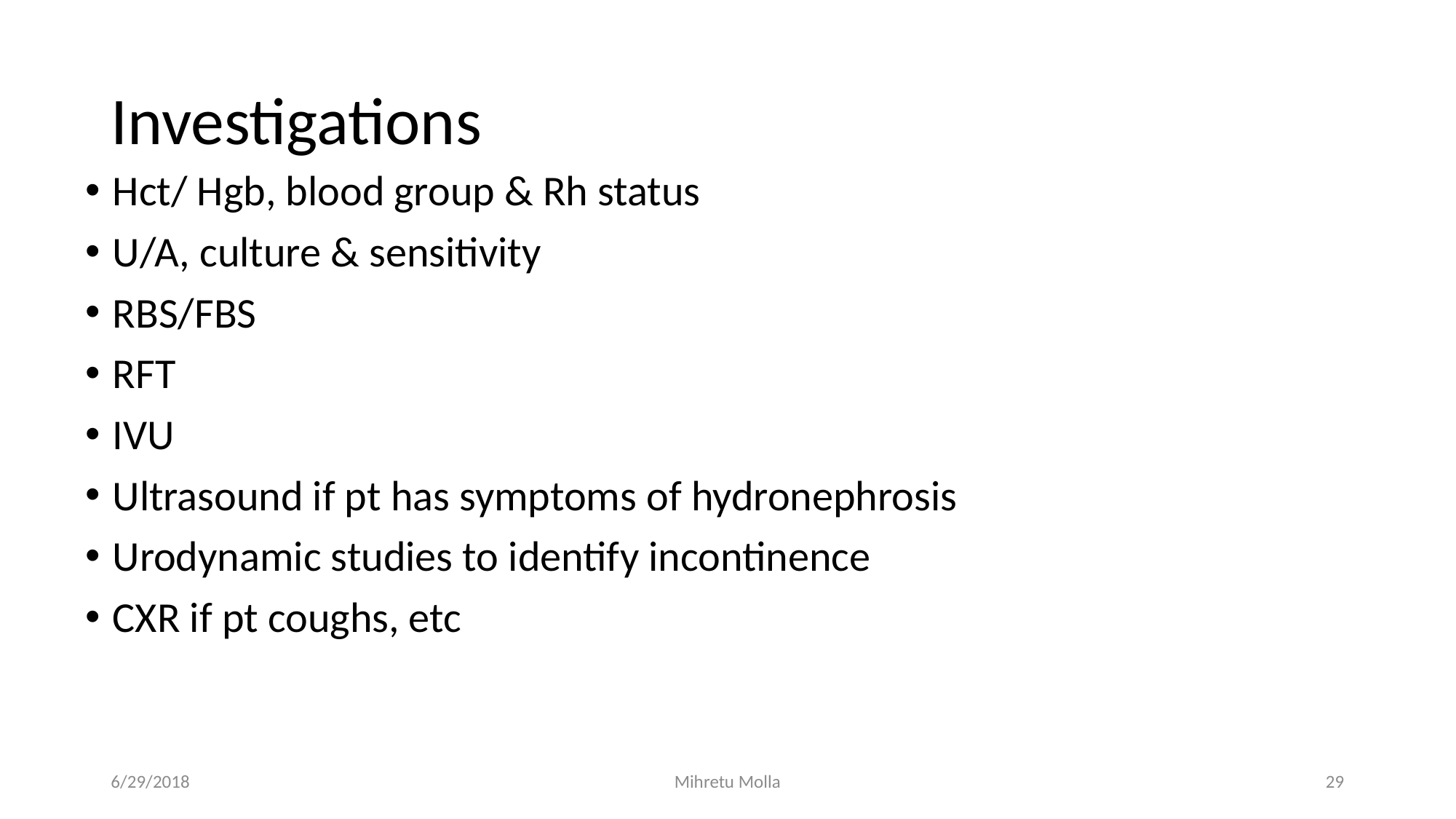

# Investigations
Hct/ Hgb, blood group & Rh status
U/A, culture & sensitivity
RBS/FBS
RFT
IVU
Ultrasound if pt has symptoms of hydronephrosis
Urodynamic studies to identify incontinence
CXR if pt coughs, etc

6/29/2018
Mihretu Molla
29